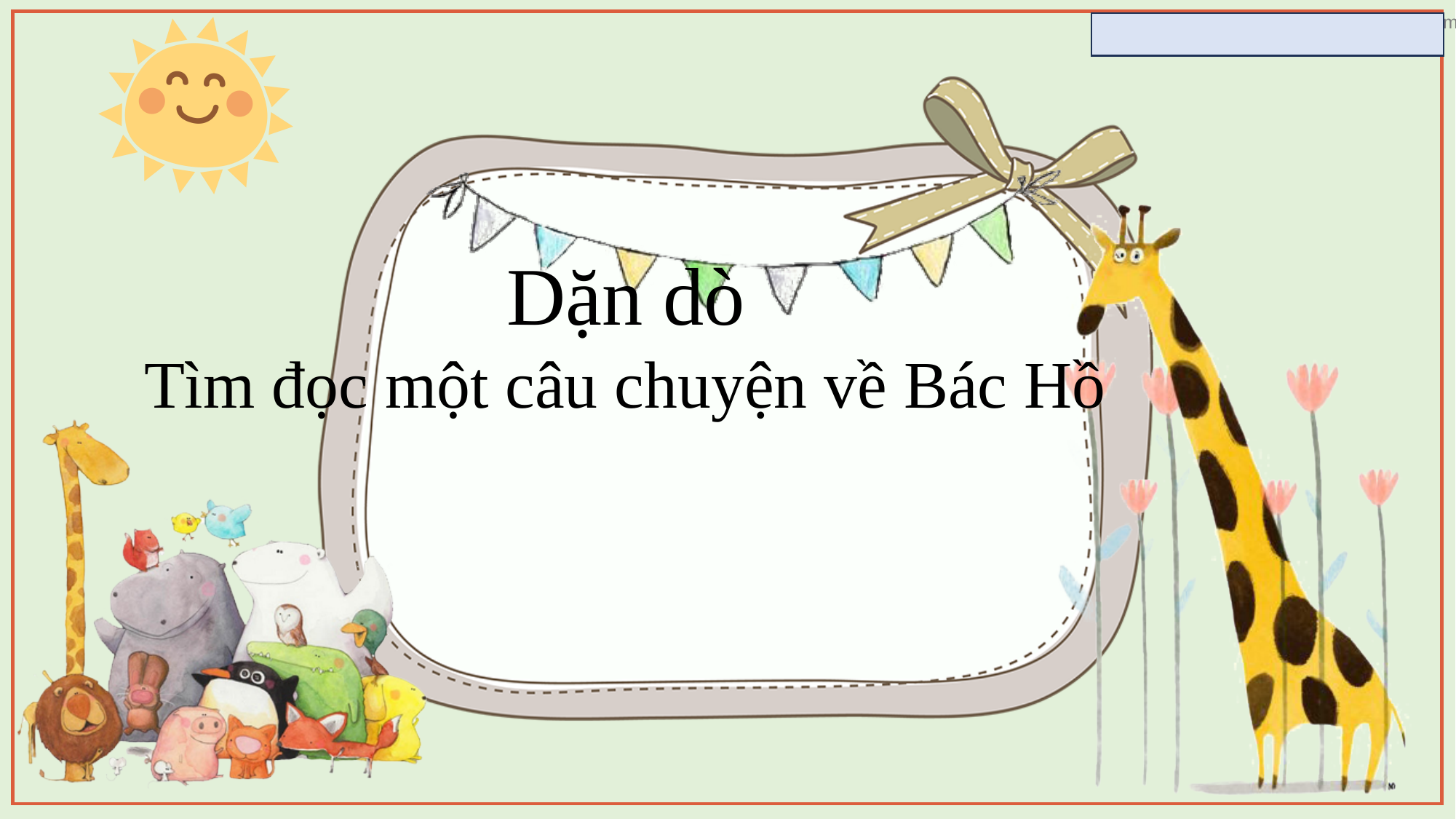

Dặn dò
Tìm đọc một câu chuyện về Bác Hồ